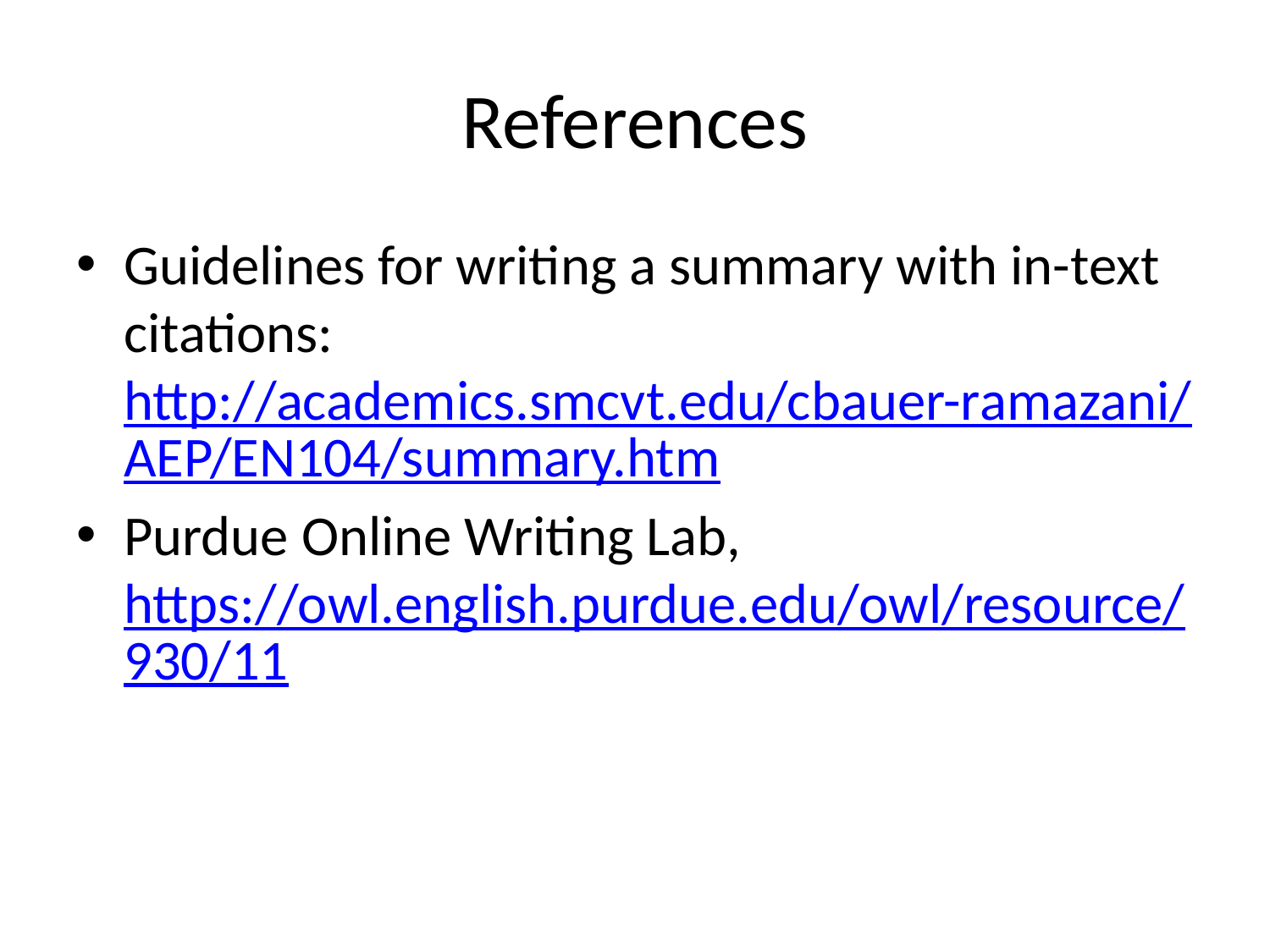

# References
Guidelines for writing a summary with in-text citations:  http://academics.smcvt.edu/cbauer-ramazani/AEP/EN104/summary.htm
Purdue Online Writing Lab, https://owl.english.purdue.edu/owl/resource/930/11